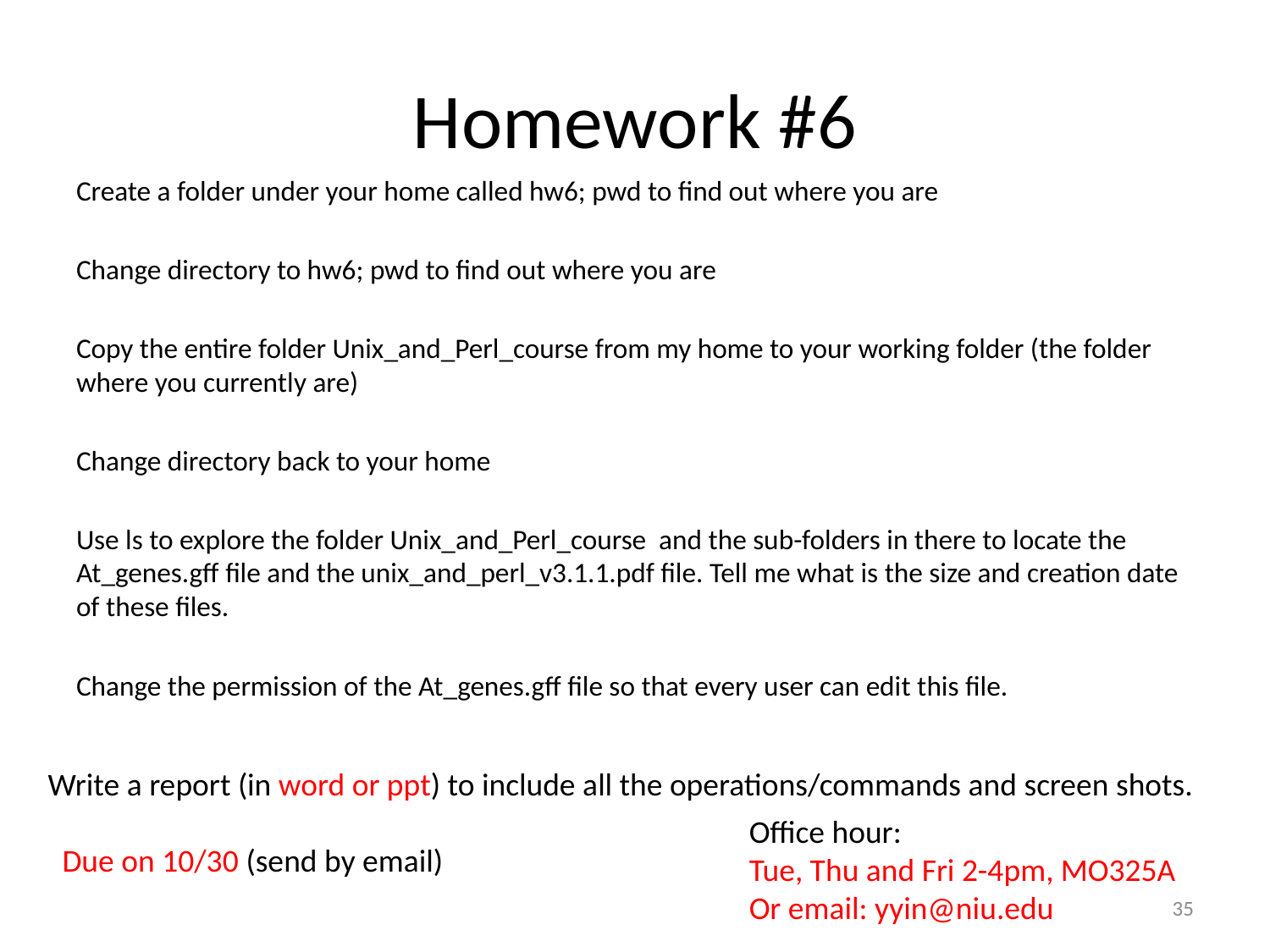

# Homework #6
Create a folder under your home called hw6; pwd to find out where you are

Change directory to hw6; pwd to find out where you are

Copy the entire folder Unix_and_Perl_course from my home to your working folder (the folder where you currently are)

Change directory back to your home

Use ls to explore the folder Unix_and_Perl_course  and the sub-folders in there to locate the At_genes.gff file and the unix_and_perl_v3.1.1.pdf file. Tell me what is the size and creation date of these files.

Change the permission of the At_genes.gff file so that every user can edit this file.
Write a report (in word or ppt) to include all the operations/commands and screen shots.

  Due on 10/30 (send by email)
Office hour:
Tue, Thu and Fri 2-4pm, MO325A
Or email: yyin@niu.edu
35